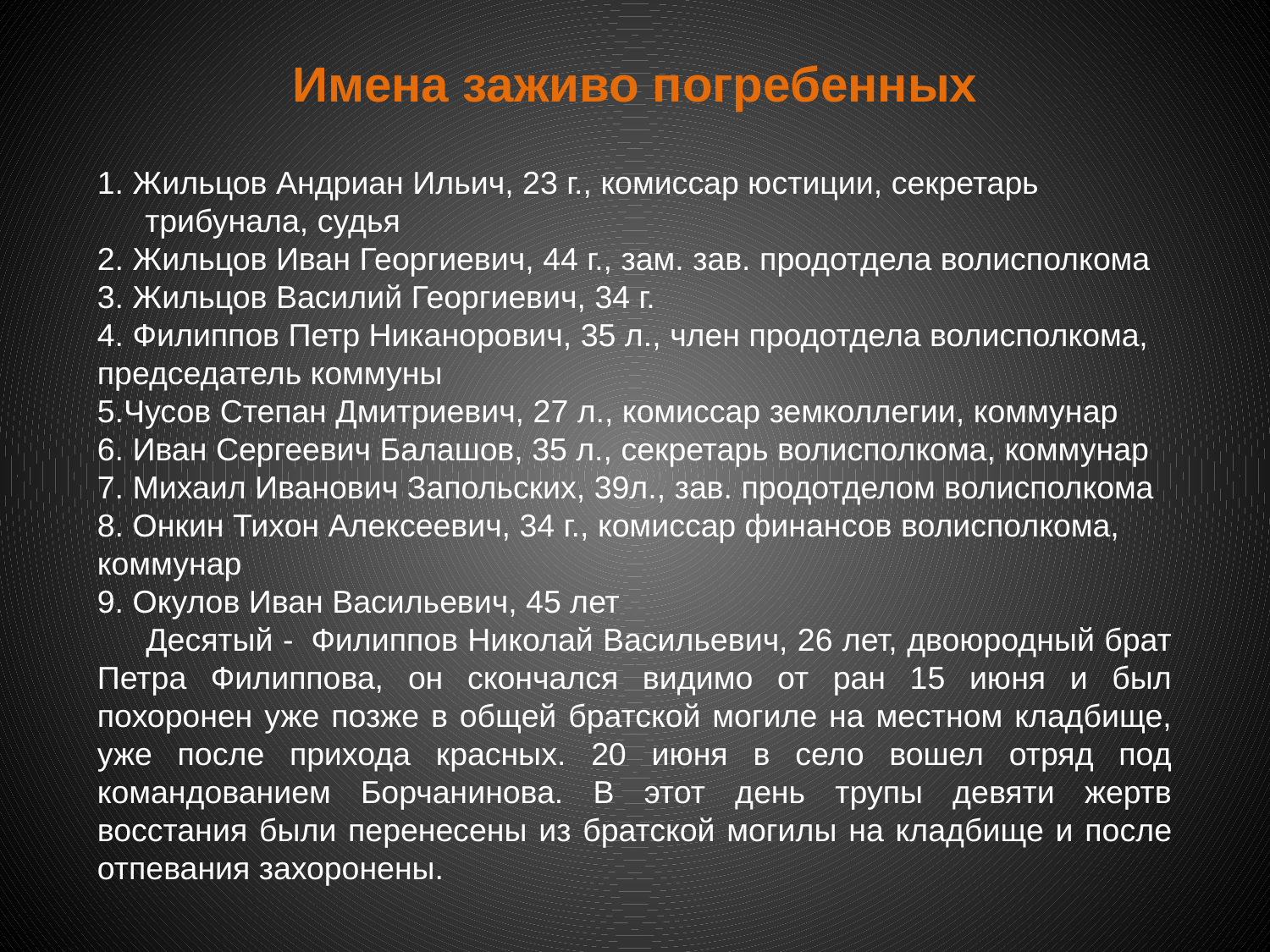

# Имена заживо погребенных
1. Жильцов Андриан Ильич, 23 г., комиссар юстиции, секретарь трибунала, судья
2. Жильцов Иван Георгиевич, 44 г., зам. зав. продотдела волисполкома
3. Жильцов Василий Георгиевич, 34 г.
4. Филиппов Петр Никанорович, 35 л., член продотдела волисполкома, председатель коммуны
5.Чусов Степан Дмитриевич, 27 л., комиссар земколлегии, коммунар
6. Иван Сергеевич Балашов, 35 л., секретарь волисполкома, коммунар
7. Михаил Иванович Запольских, 39л., зав. продотделом волисполкома
8. Онкин Тихон Алексеевич, 34 г., комиссар финансов волисполкома, коммунар
9. Окулов Иван Васильевич, 45 лет
     Десятый -  Филиппов Николай Васильевич, 26 лет, двоюродный брат Петра Филиппова, он скончался видимо от ран 15 июня и был похоронен уже позже в общей братской могиле на местном кладбище, уже после прихода красных. 20 июня в село вошел отряд под командованием Борчанинова. В этот день трупы девяти жертв восстания были перенесены из братской могилы на кладбище и после отпевания захоронены.